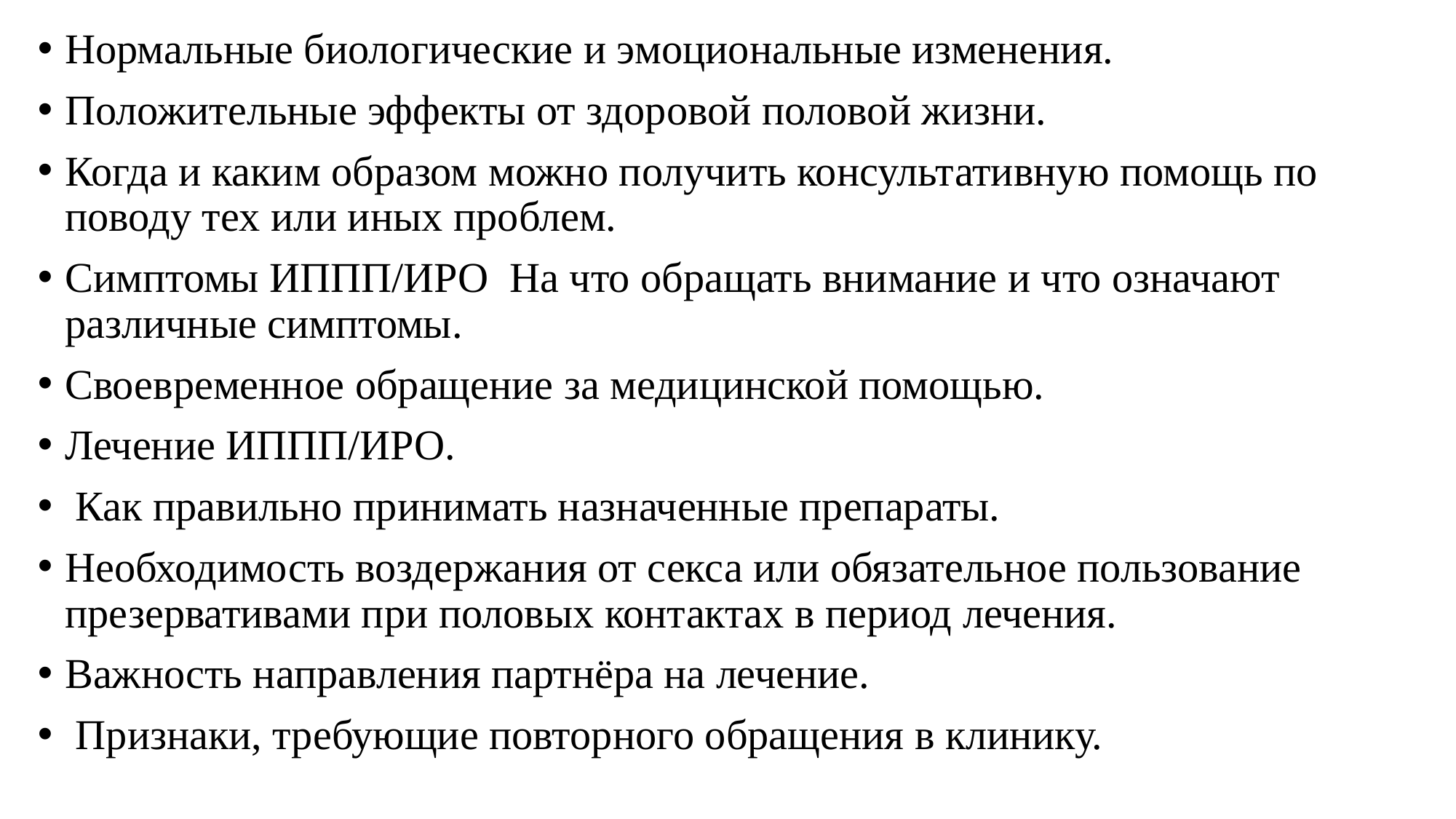

Нормальные биологические и эмоциональные изменения.
Положительные эффекты от здоровой половой жизни.
Когда и каким образом можно получить консультативную помощь по поводу тех или иных проблем.
Симптомы ИППП/ИРО  На что обращать внимание и что означают различные симптомы.
Своевременное обращение за медицинской помощью.
Лечение ИППП/ИРО.
 Как правильно принимать назначенные препараты.
Необходимость воздержания от секса или обязательное пользование презервативами при половых контактах в период лечения.
Важность направления партнёра на лечение.
 Признаки, требующие повторного обращения в клинику.